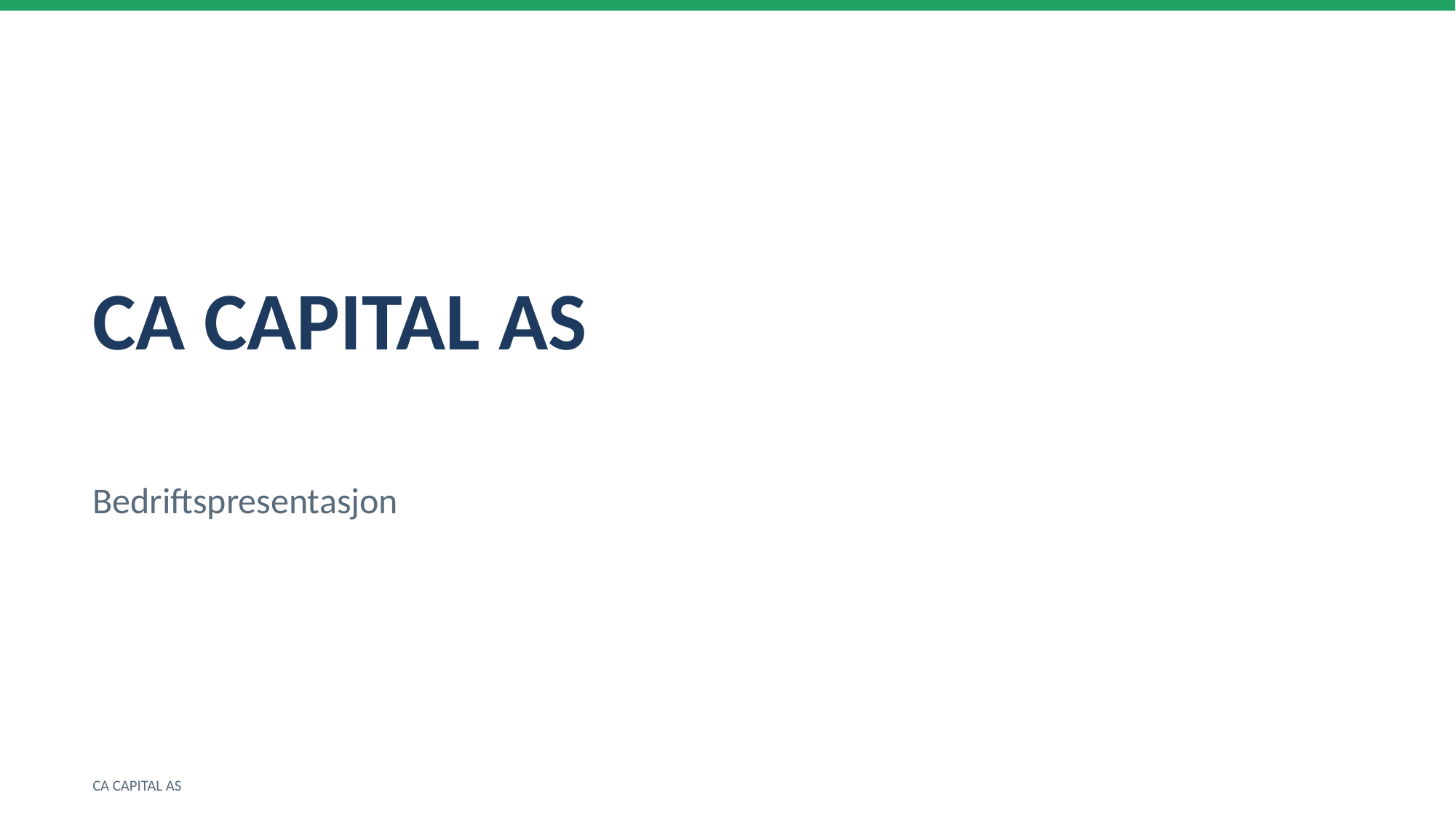

CA CAPITAL AS
Bedriftspresentasjon
CA CAPITAL AS